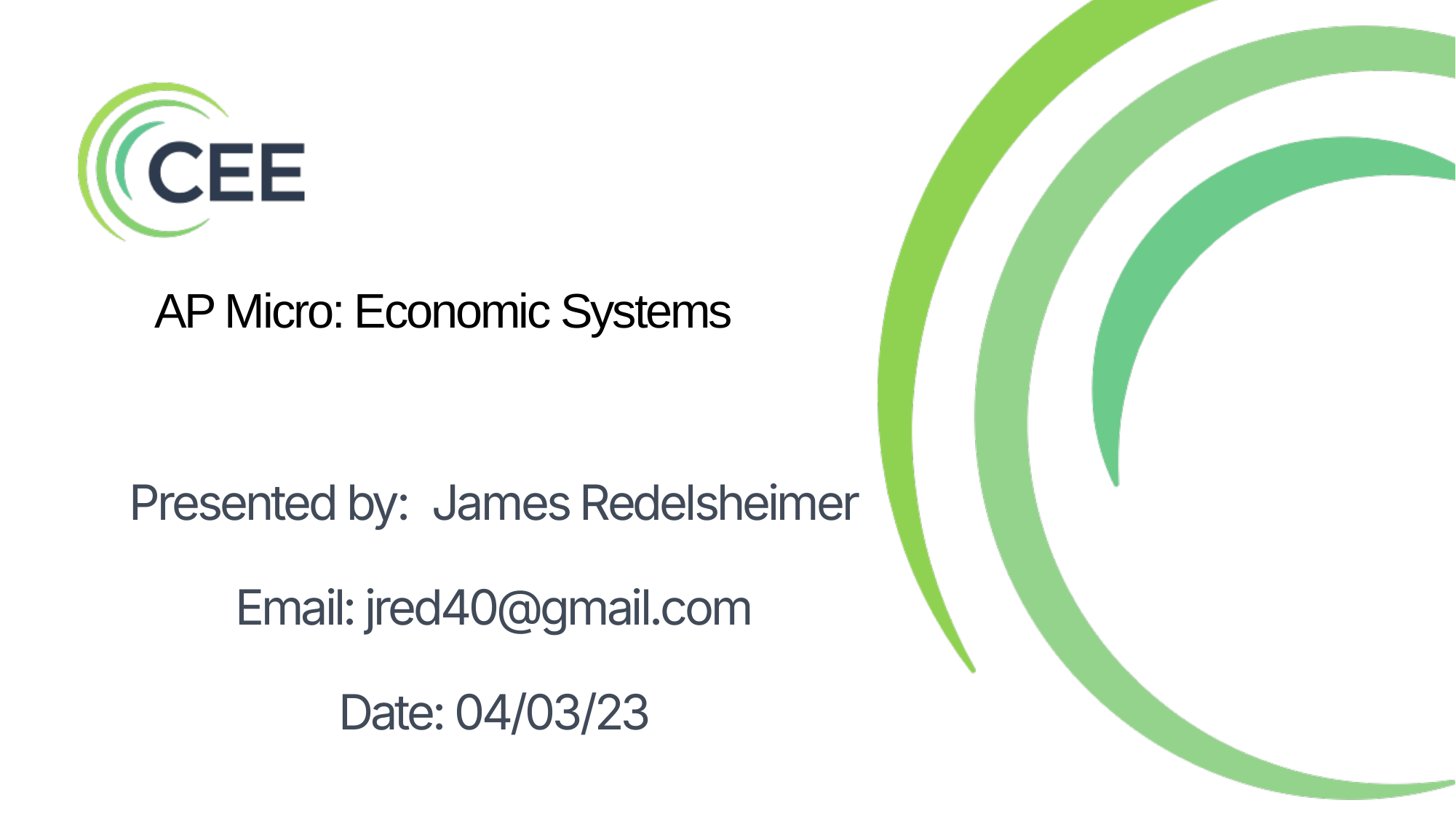

AP Micro: Scarcity,
AP Micro: Economic Systems
Presented by:  James Redelsheimer
Email: jred40@gmail.com
Date: 04/03/23